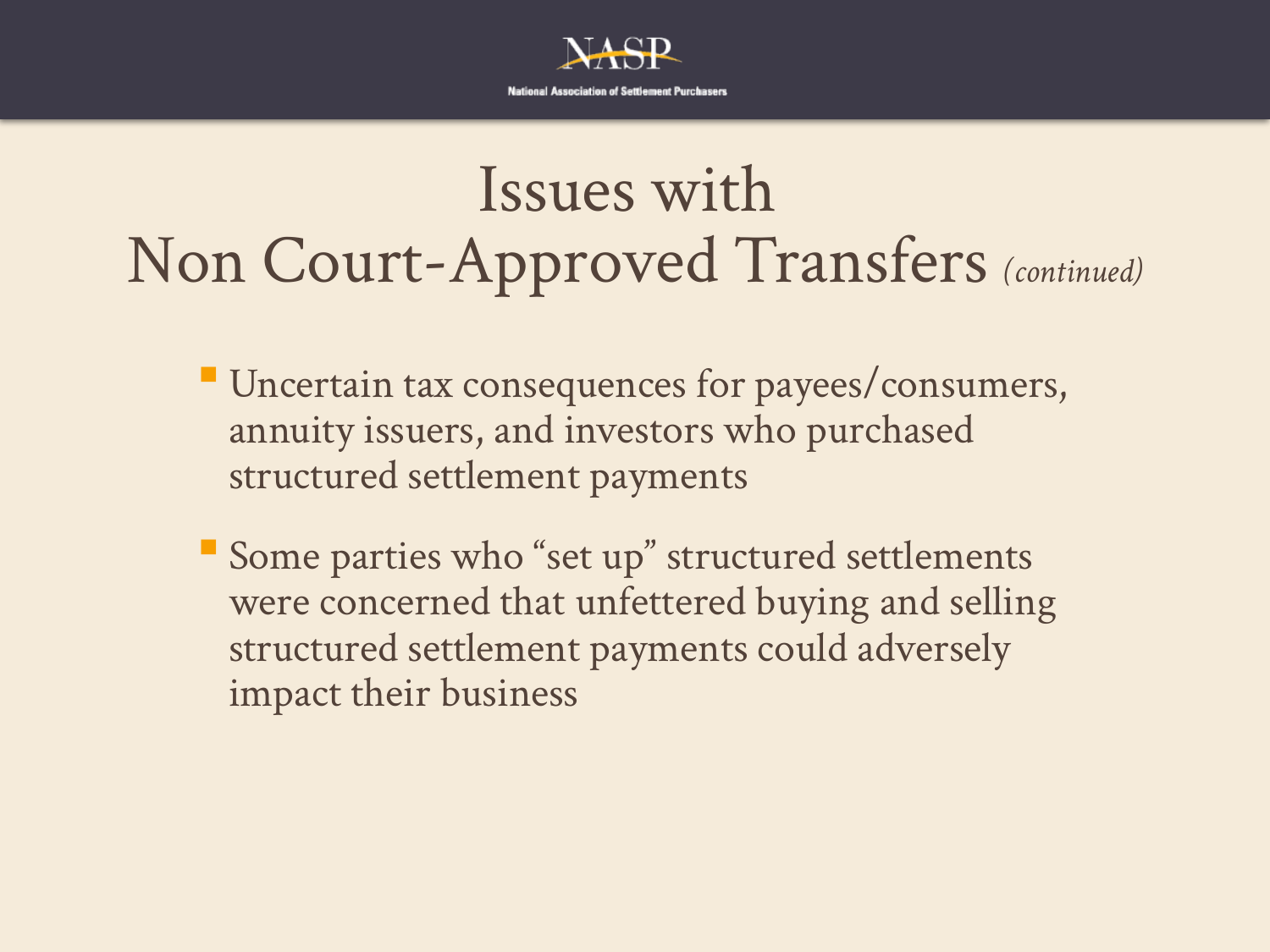

# Issues with Non Court-Approved Transfers (continued)
Uncertain tax consequences for payees/consumers, annuity issuers, and investors who purchased structured settlement payments
Some parties who “set up” structured settlements were concerned that unfettered buying and selling structured settlement payments could adversely impact their business